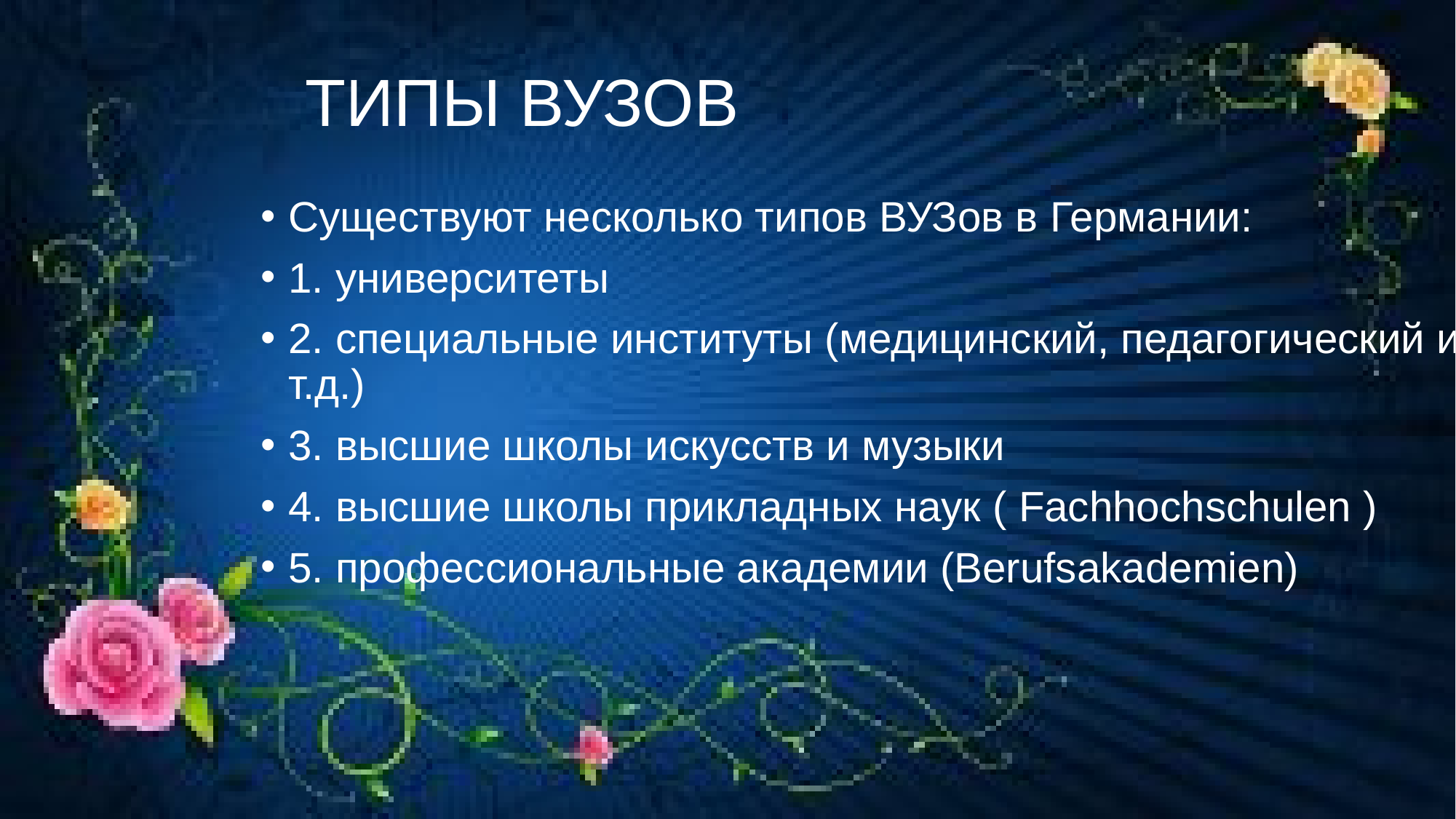

# ТИПЫ ВУЗОВ
Существуют несколько типов ВУЗов в Германии:
1. университеты
2. специальные институты (медицинский, педагогический и т.д.)
3. высшие школы искусств и музыки
4. высшие школы прикладных наук ( Fachhochschulen )
5. профессиональные академии (Berufsakademien)